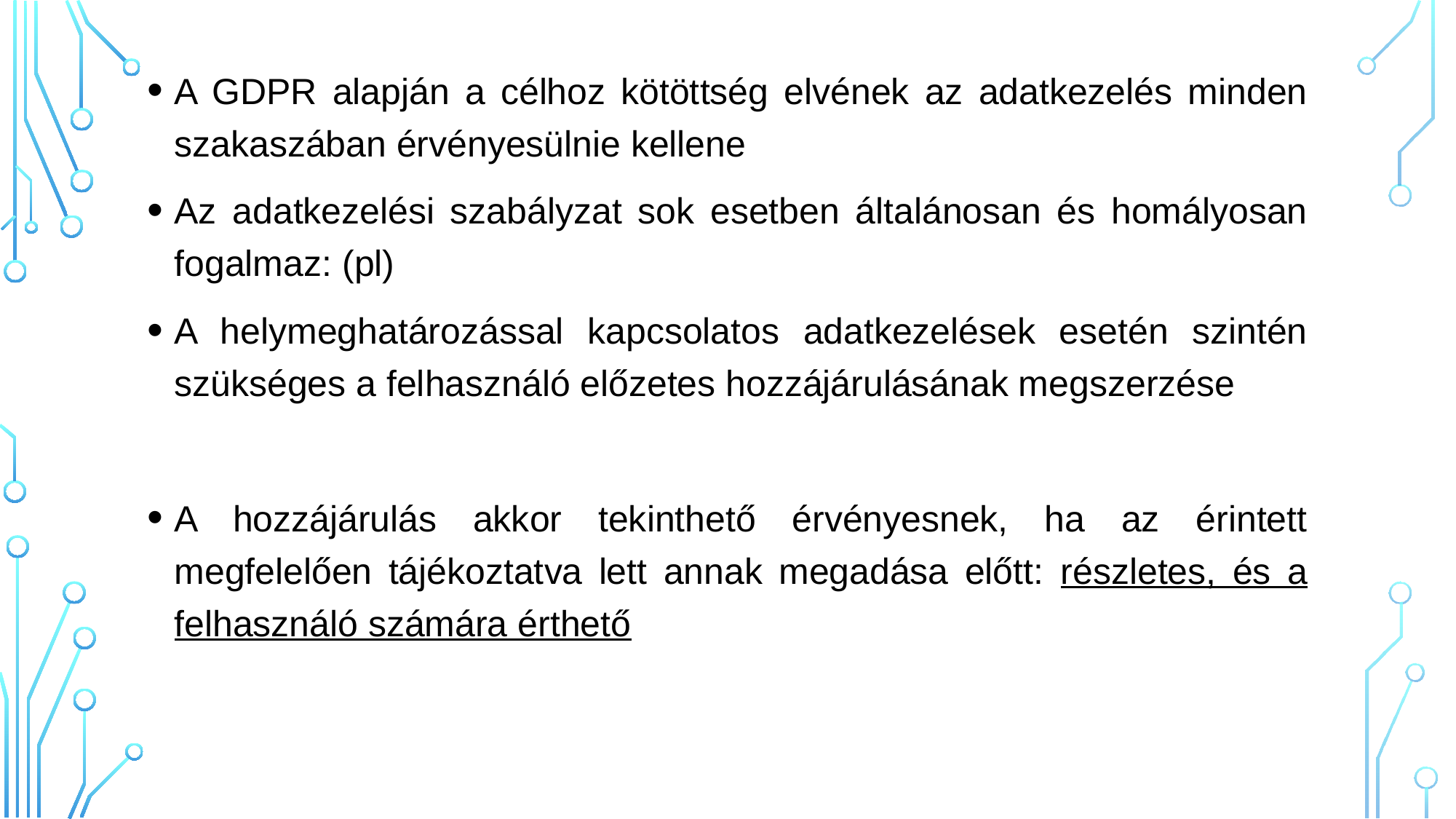

A GDPR alapján a célhoz kötöttség elvének az adatkezelés minden szakaszában érvényesülnie kellene
Az adatkezelési szabályzat sok esetben általánosan és homályosan fogalmaz: (pl)
A helymeghatározással kapcsolatos adatkezelések esetén szintén szükséges a felhasználó előzetes hozzájárulásának megszerzése

A hozzájárulás akkor tekinthető érvényesnek, ha az érintett megfelelően tájékoztatva lett annak megadása előtt: részletes, és a felhasználó számára érthető